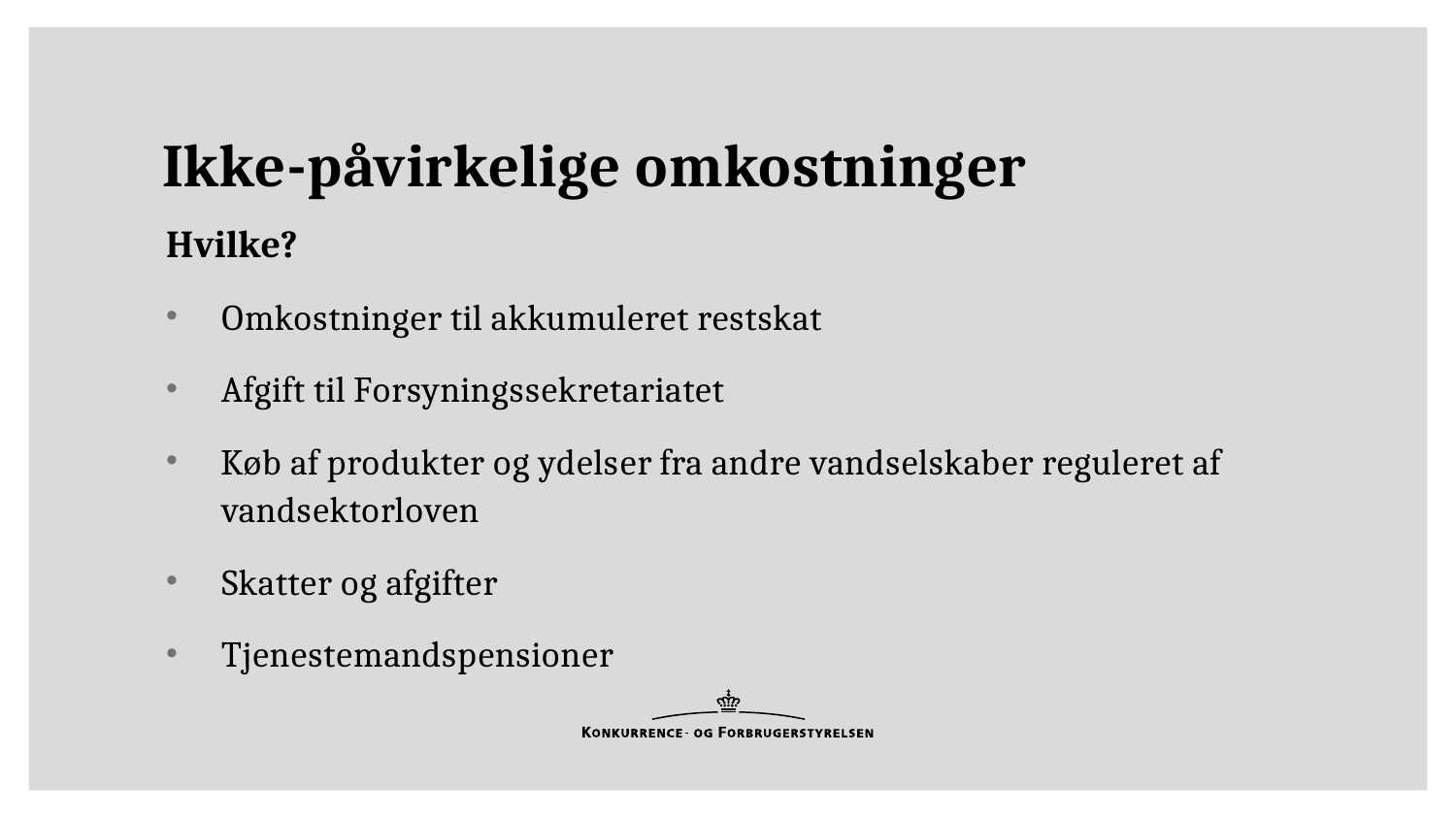

# Ikke-påvirkelige omkostninger
Hvilke?
Omkostninger til akkumuleret restskat
Afgift til Forsyningssekretariatet
Køb af produkter og ydelser fra andre vandselskaber reguleret af vandsektorloven
Skatter og afgifter
Tjenestemandspensioner